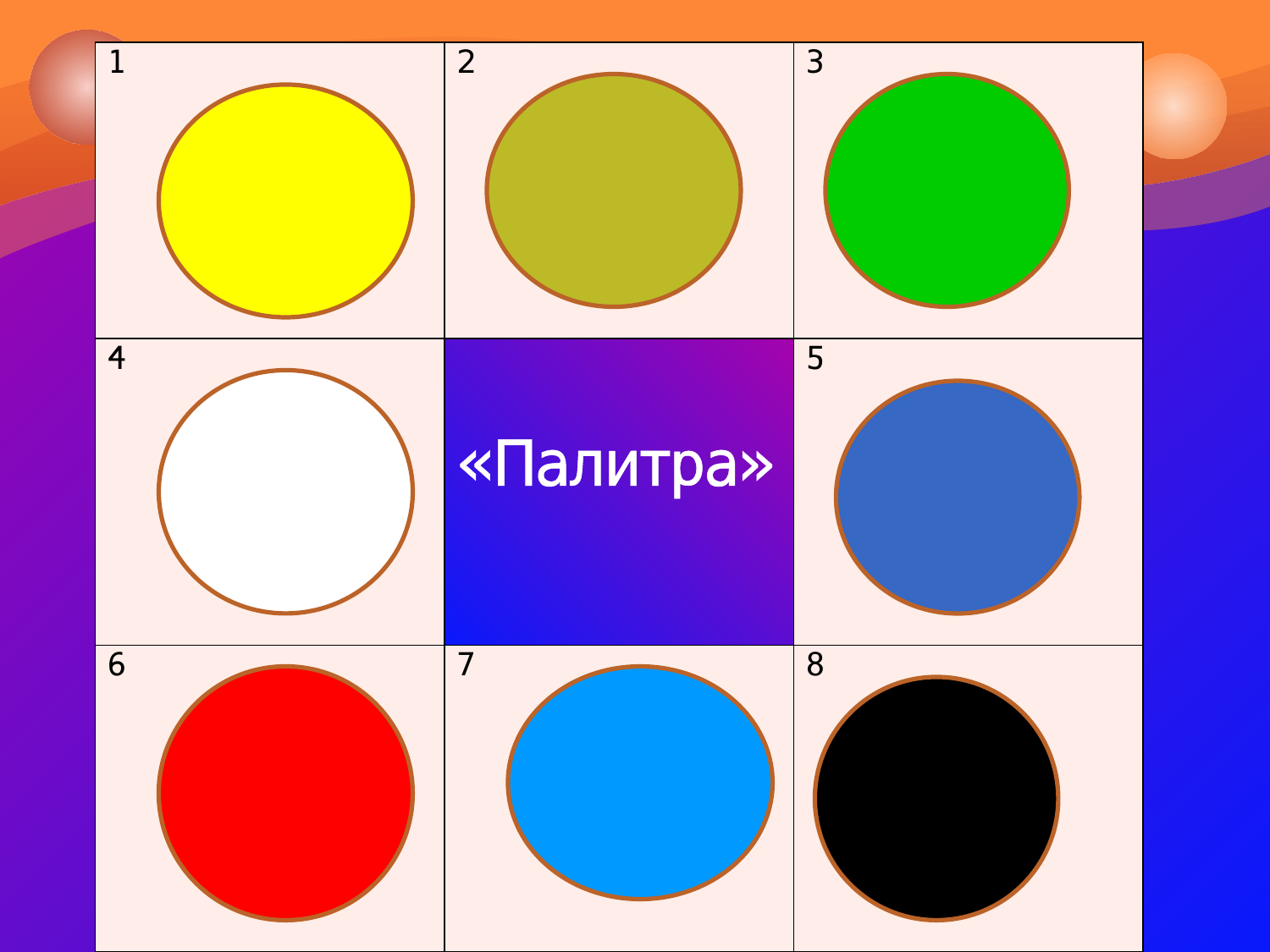

| 1 | 2 | 3 |
| --- | --- | --- |
| 4 | «Палитра» | 5 |
| 6 | 7 | 8 |